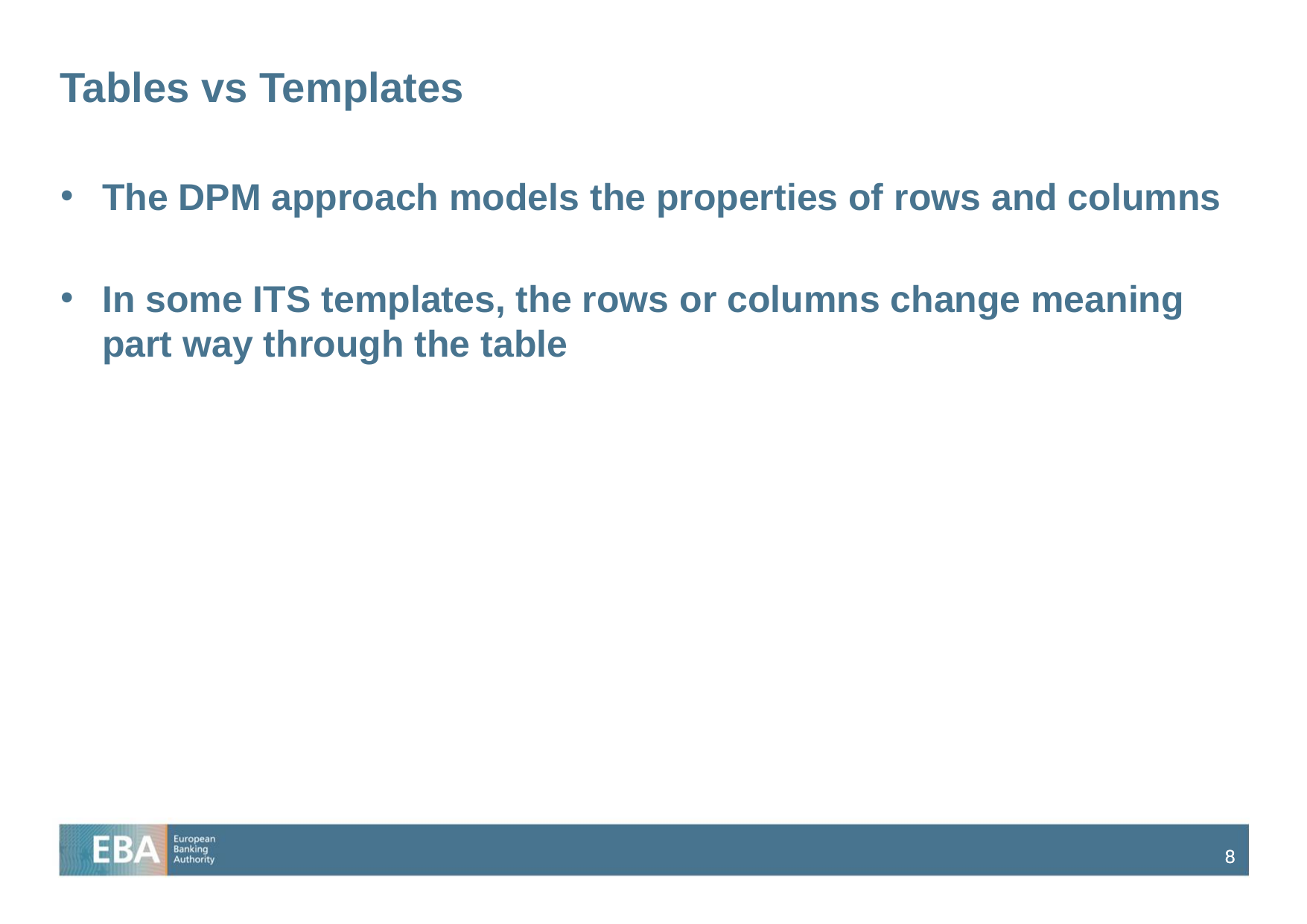

# Tables vs Templates
The DPM approach models the properties of rows and columns

In some ITS templates, the rows or columns change meaning part way through the table